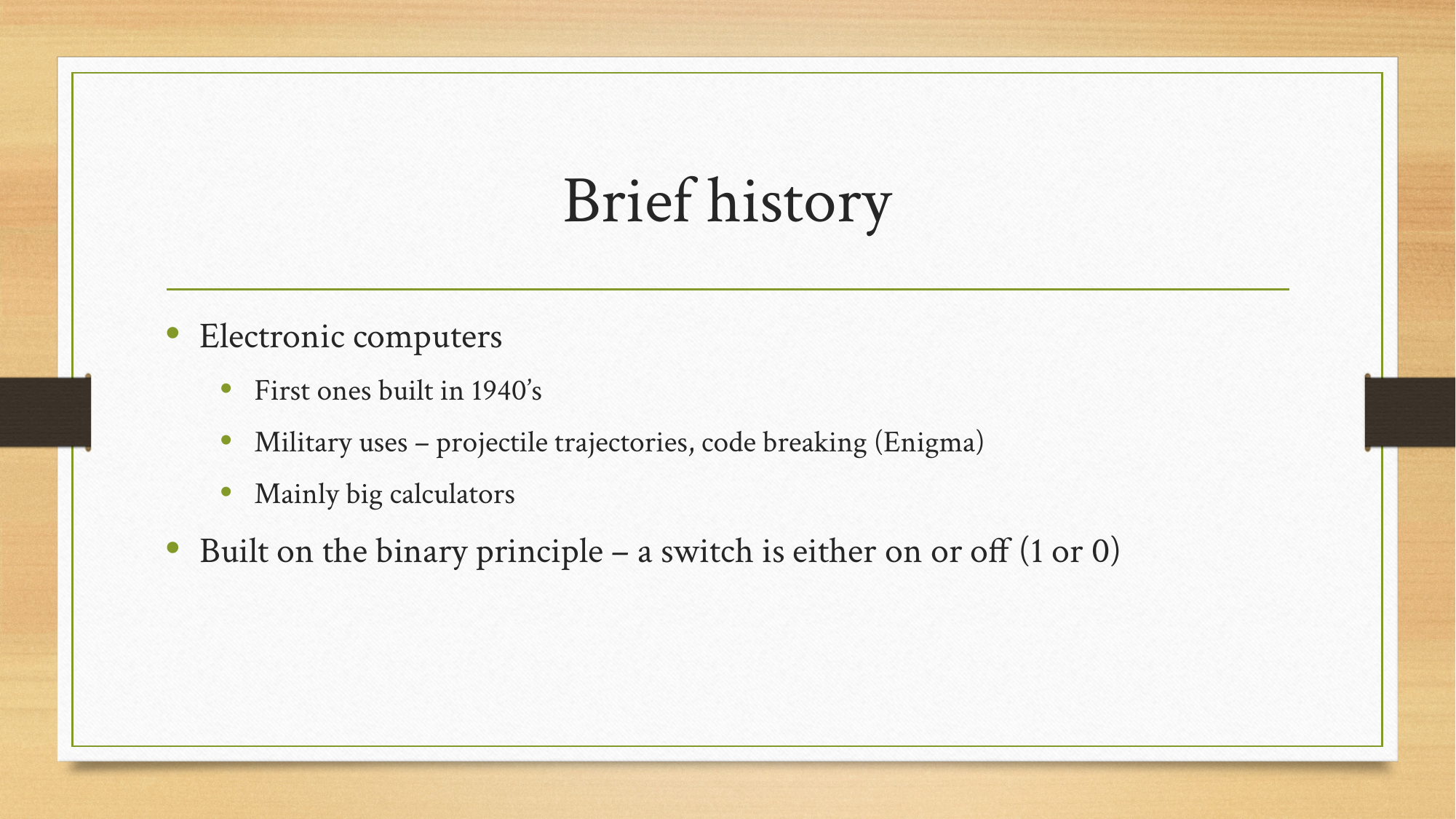

# Brief history
Electronic computers
First ones built in 1940’s
Military uses – projectile trajectories, code breaking (Enigma)
Mainly big calculators
Built on the binary principle – a switch is either on or off (1 or 0)